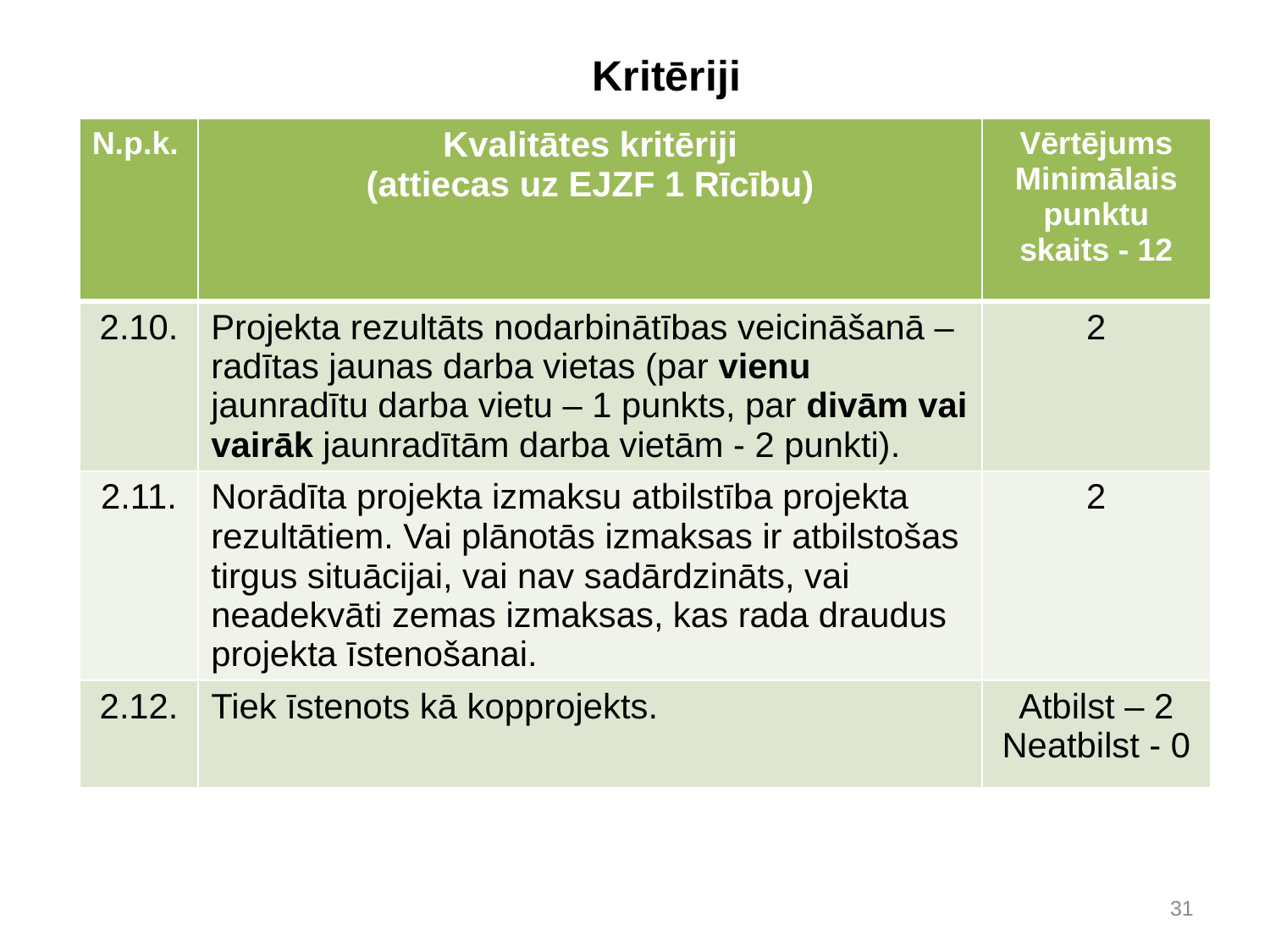

# Kritēriji
| N.p.k. | Kvalitātes kritēriji (attiecas uz EJZF 1 Rīcību) | Vērtējums Minimālais punktu skaits - 12 |
| --- | --- | --- |
| 2.10. | Projekta rezultāts nodarbinātības veicināšanā – radītas jaunas darba vietas (par vienu jaunradītu darba vietu – 1 punkts, par divām vai vairāk jaunradītām darba vietām - 2 punkti). | 2 |
| 2.11. | Norādīta projekta izmaksu atbilstība projekta rezultātiem. Vai plānotās izmaksas ir atbilstošas tirgus situācijai, vai nav sadārdzināts, vai neadekvāti zemas izmaksas, kas rada draudus projekta īstenošanai. | 2 |
| 2.12. | Tiek īstenots kā kopprojekts. | Atbilst – 2 Neatbilst - 0 |
31